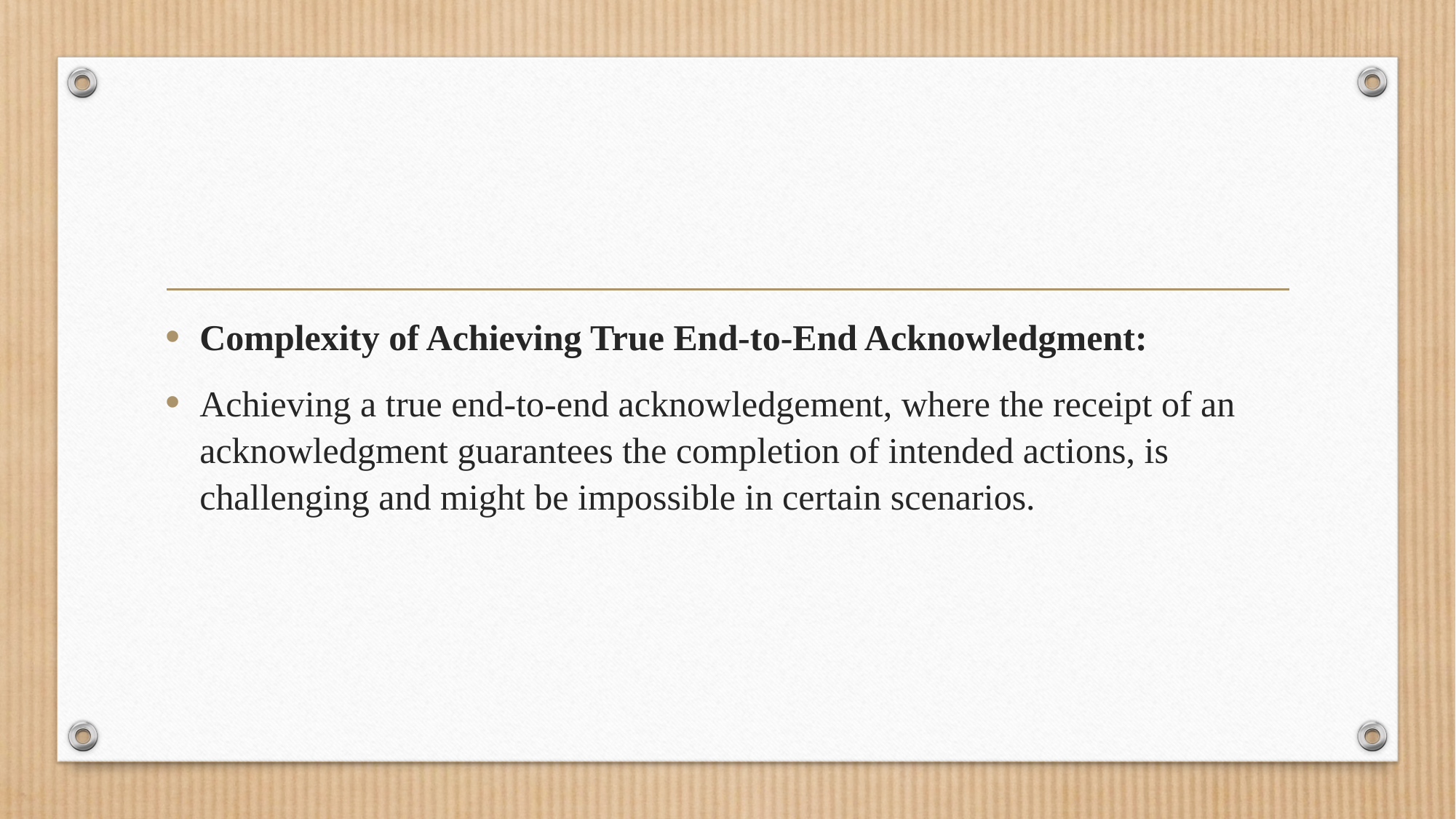

Complexity of Achieving True End-to-End Acknowledgment:
Achieving a true end-to-end acknowledgement, where the receipt of an acknowledgment guarantees the completion of intended actions, is challenging and might be impossible in certain scenarios.